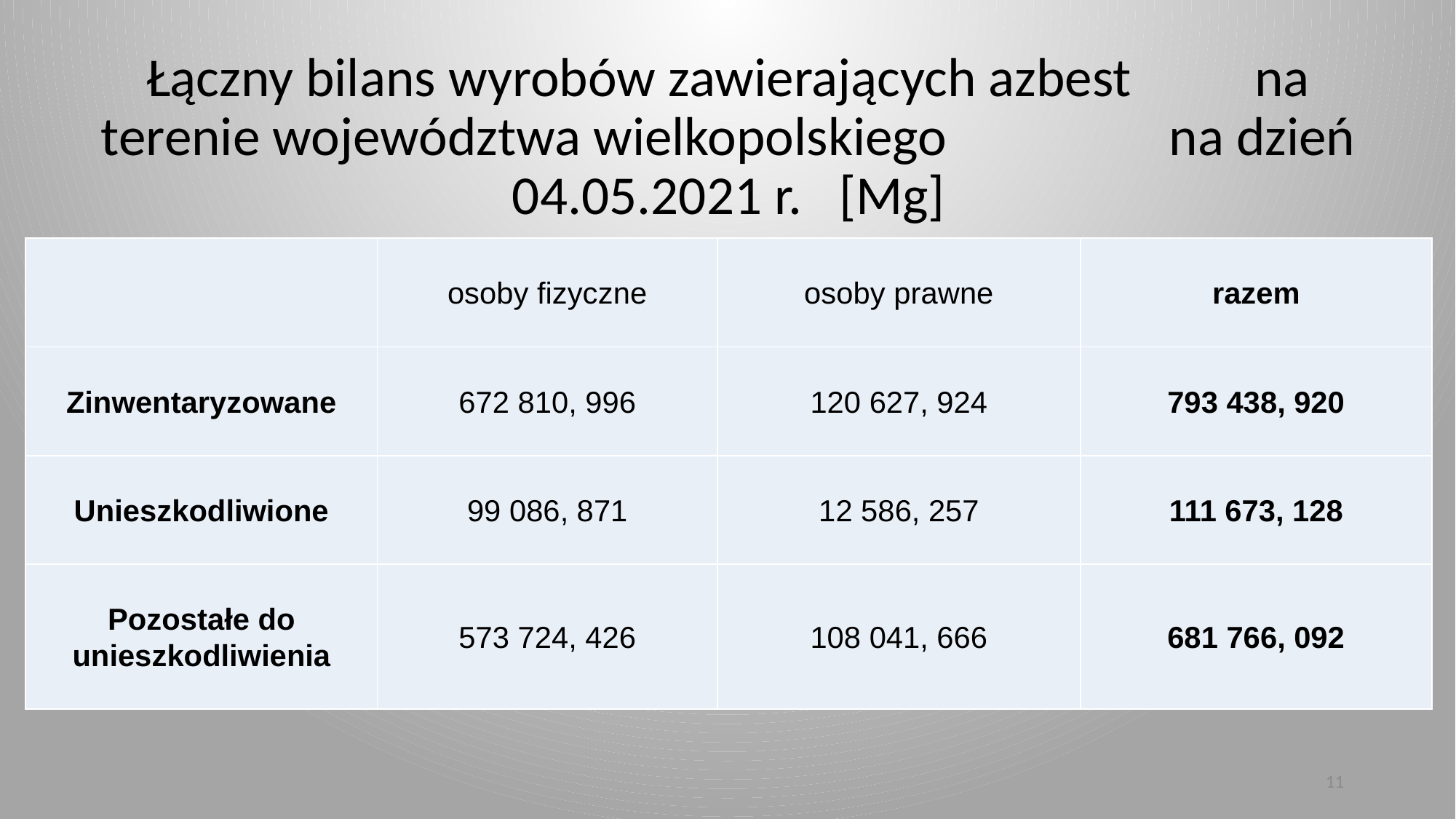

# Łączny bilans wyrobów zawierających azbest          na terenie województwa wielkopolskiego                  na dzień 04.05.2021 r.   [Mg]
|  | osoby fizyczne | osoby prawne | razem |
| --- | --- | --- | --- |
| Zinwentaryzowane | 672 810, 996 | 120 627, 924 | 793 438, 920 |
| Unieszkodliwione | 99 086, 871 | 12 586, 257 | 111 673, 128 |
| Pozostałe do unieszkodliwienia | 573 724, 426 | 108 041, 666 | 681 766, 092 |
11